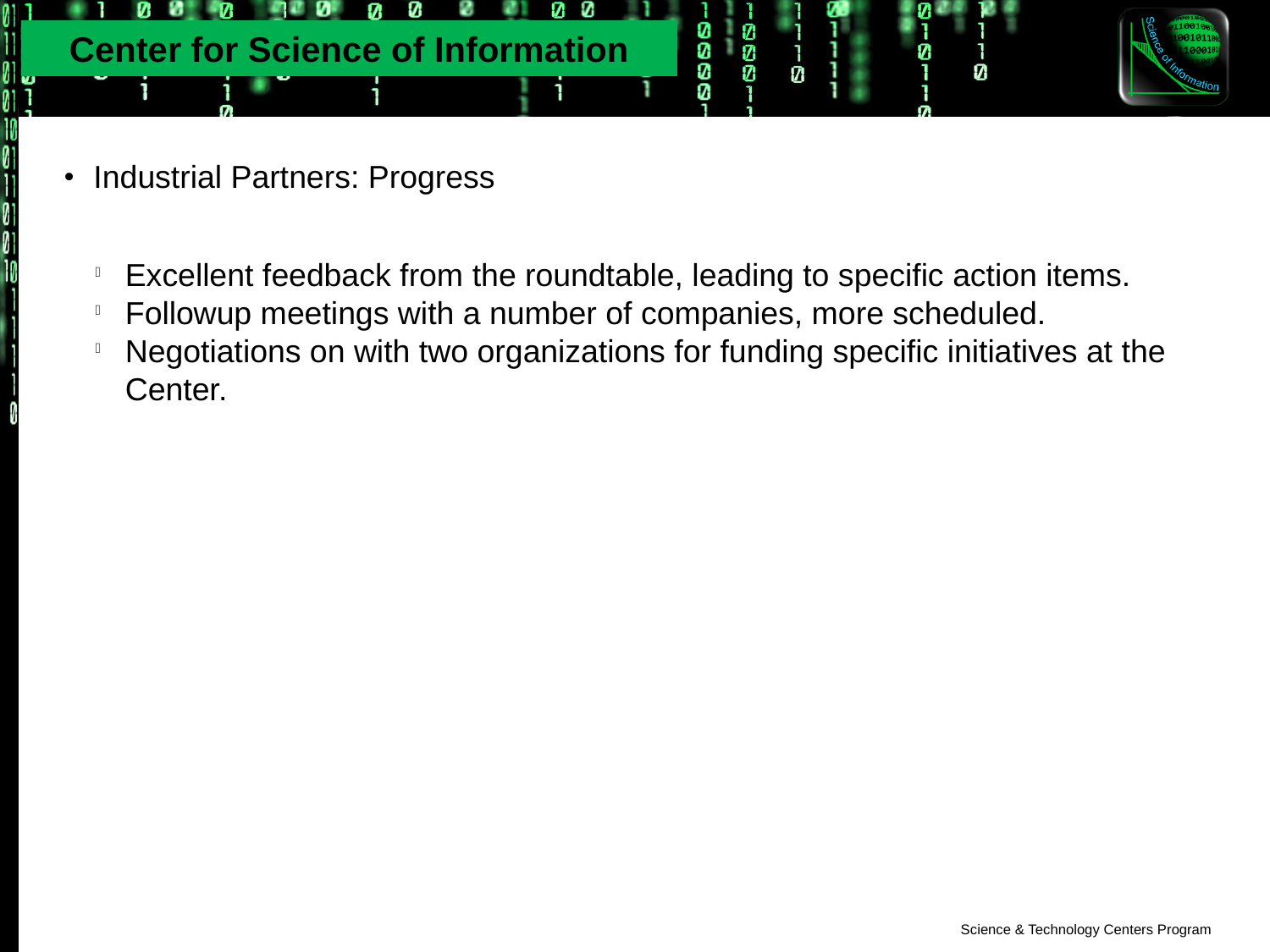

Industrial Partners: Progress
Excellent feedback from the roundtable, leading to specific action items.
Followup meetings with a number of companies, more scheduled.
Negotiations on with two organizations for funding specific initiatives at the Center.